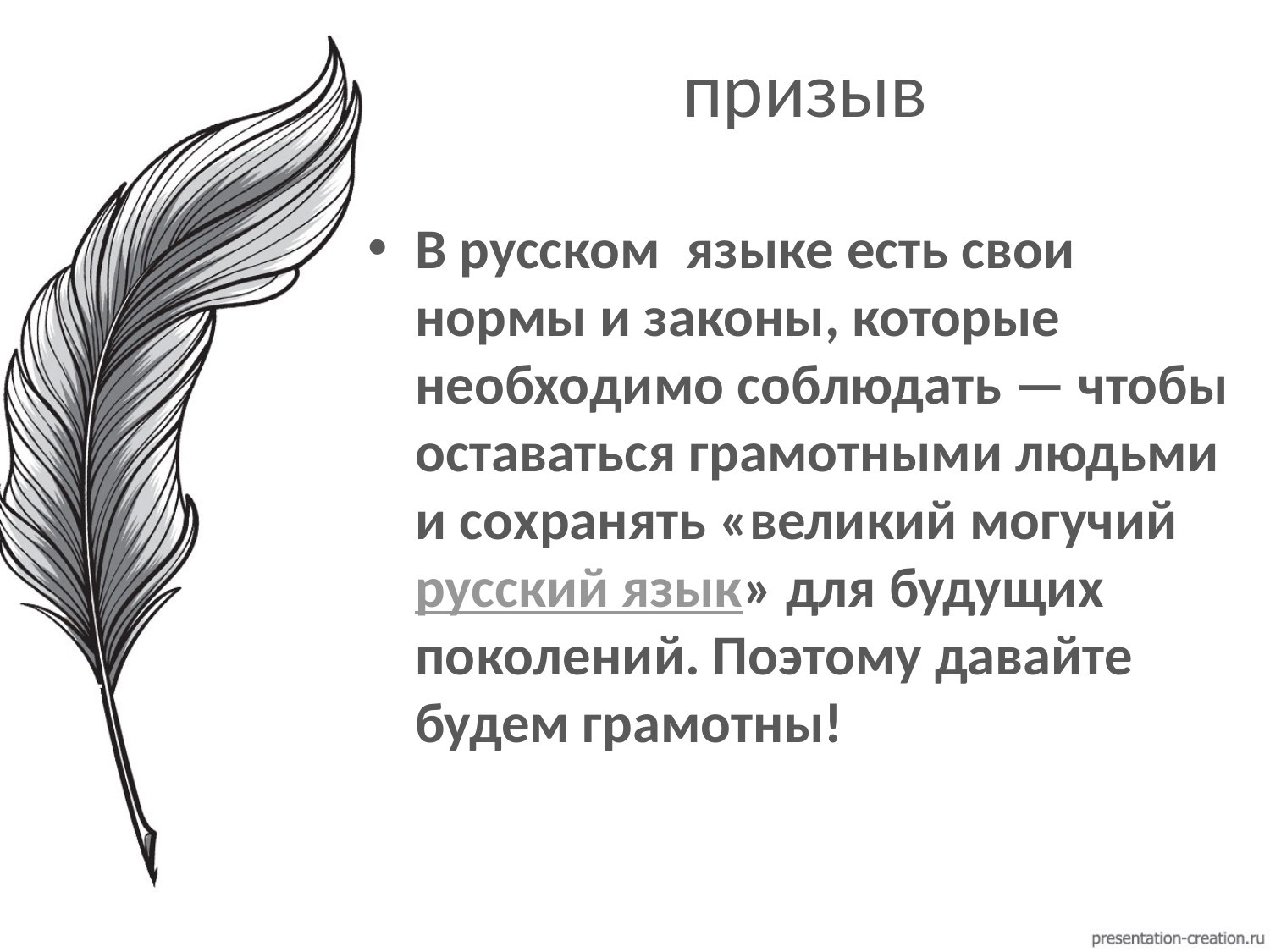

# призыв
В русском  языке есть свои нормы и законы, которые необходимо соблюдать — чтобы оставаться грамотными людьми и сохранять «великий могучий русский язык» для будущих поколений. Поэтому давайте будем грамотны!